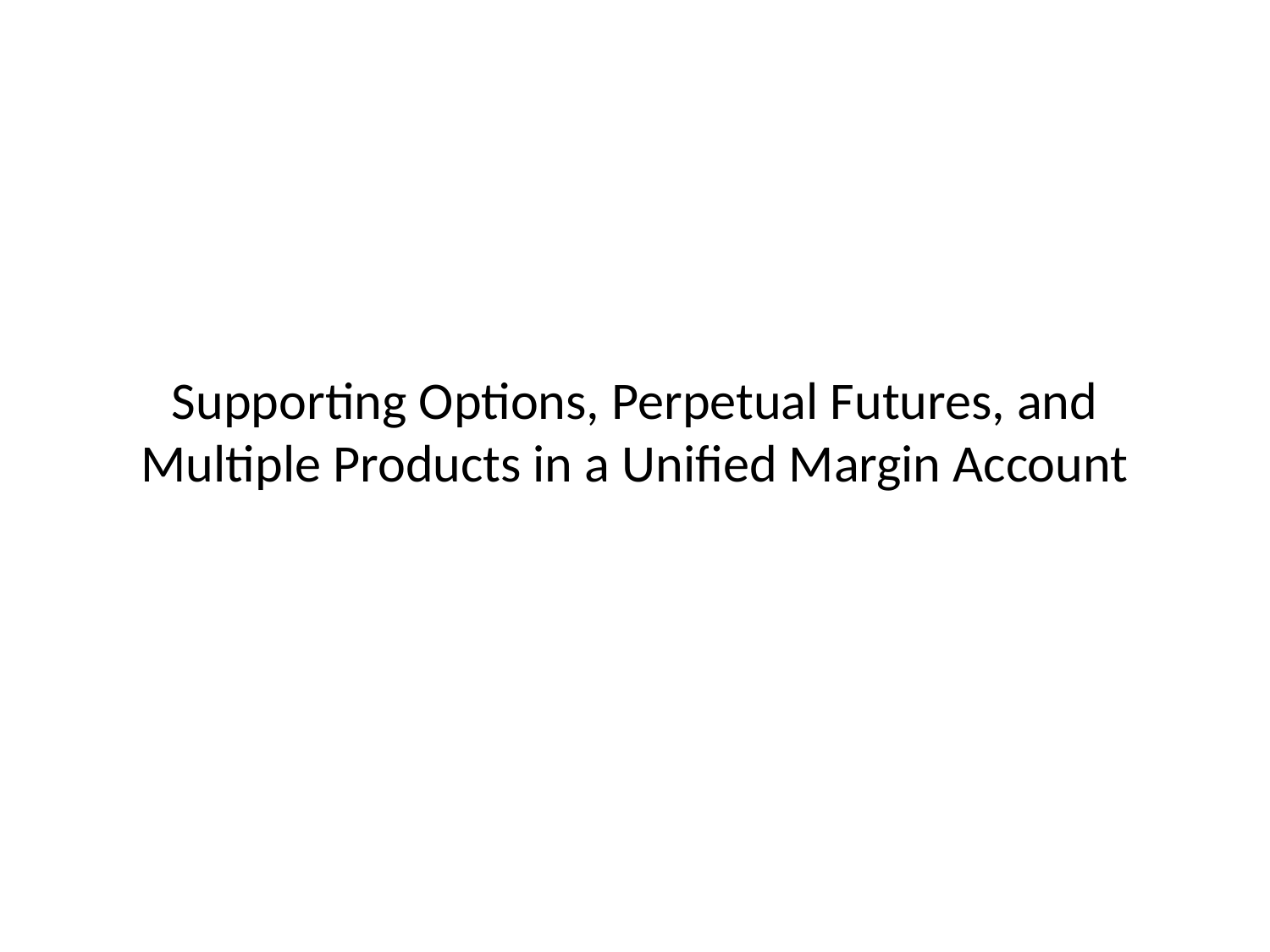

# Supporting Options, Perpetual Futures, and Multiple Products in a Unified Margin Account